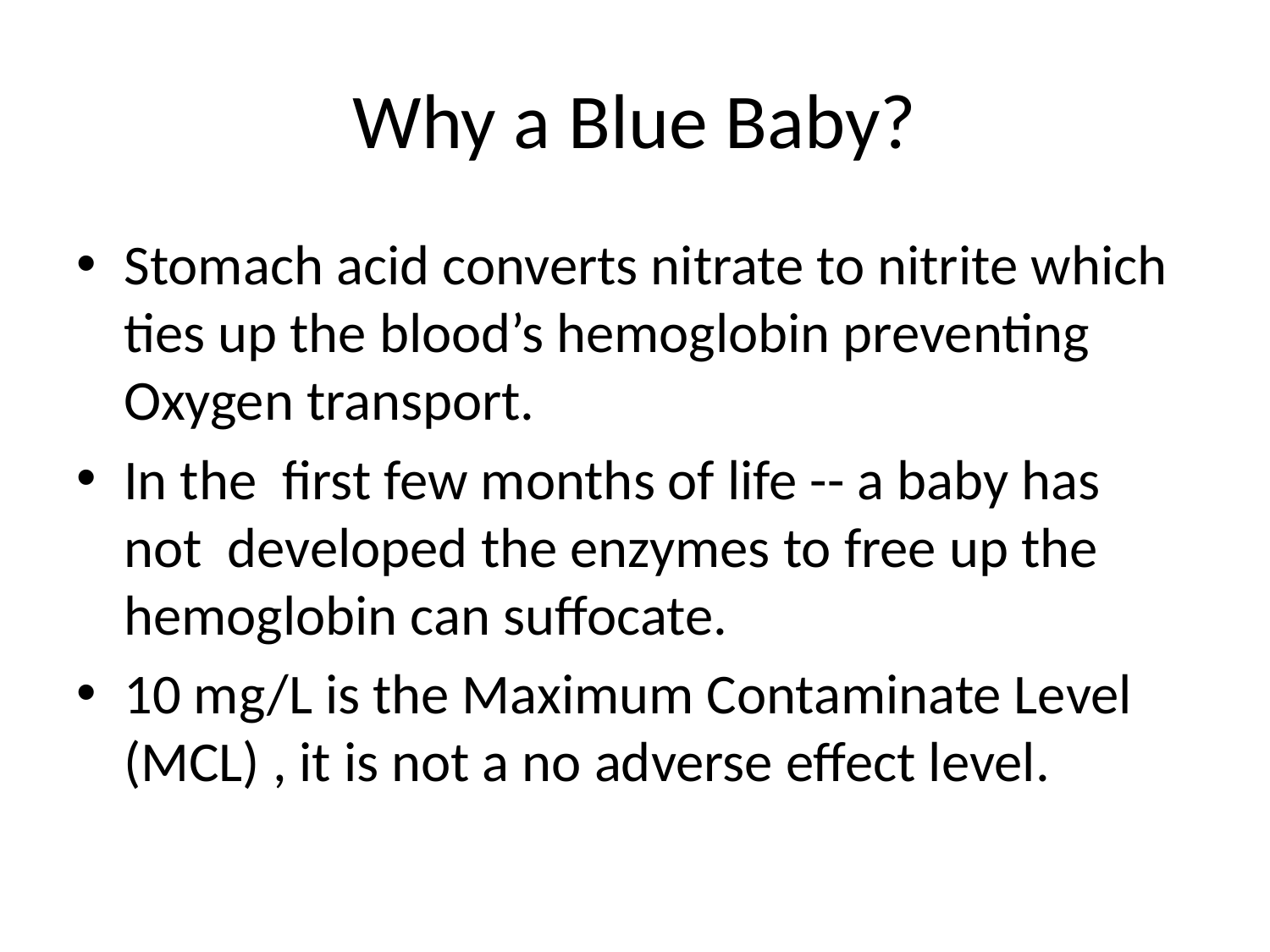

# Why a Blue Baby?
Stomach acid converts nitrate to nitrite which ties up the blood’s hemoglobin preventing Oxygen transport.
In the  first few months of life -- a baby has  not  developed the enzymes to free up the hemoglobin can suffocate.
10 mg/L is the Maximum Contaminate Level (MCL) , it is not a no adverse effect level.